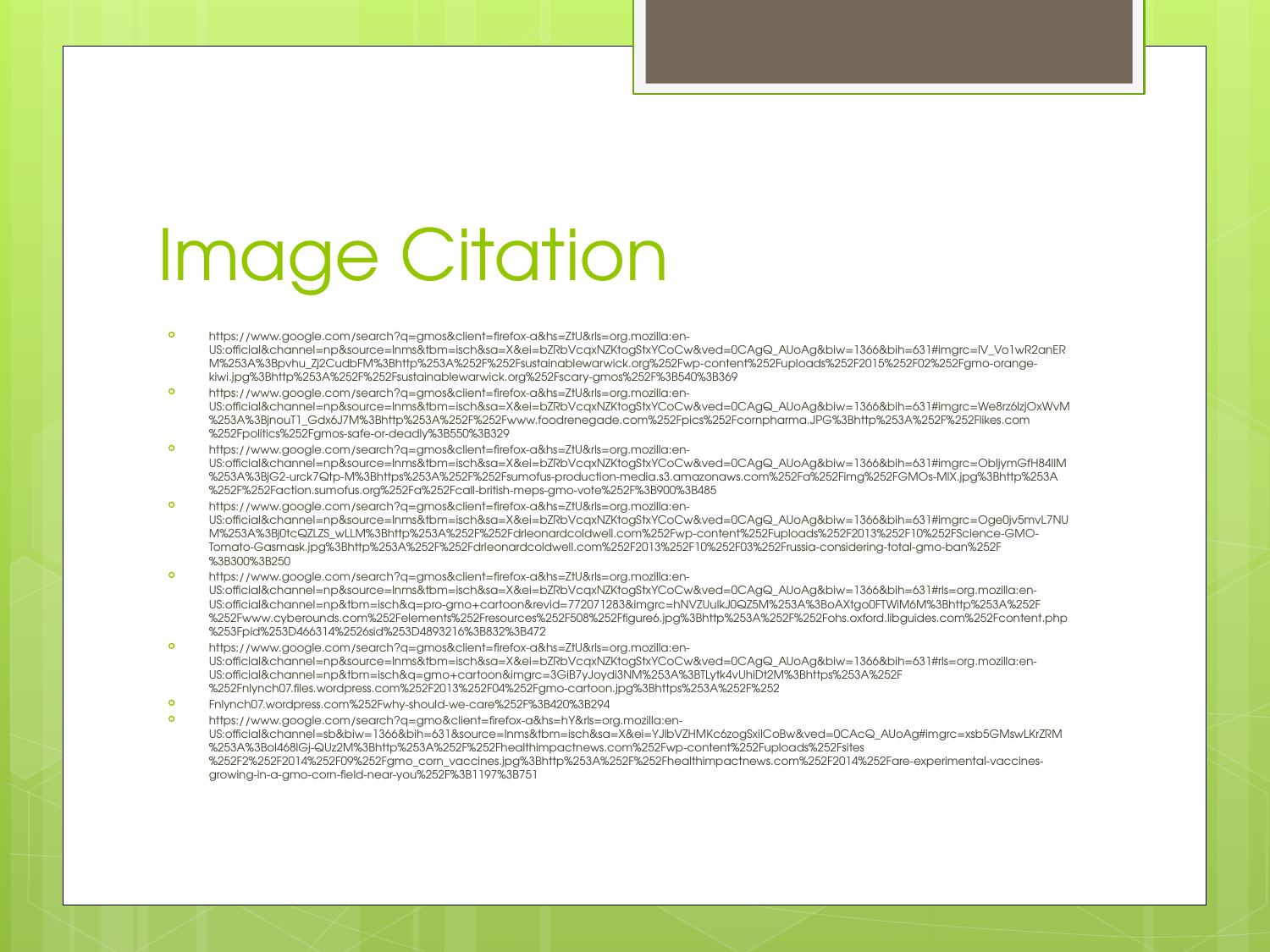

# Image Citation
https://www.google.com/search?q=gmos&client=firefox-a&hs=ZtU&rls=org.mozilla:en-US:official&channel=np&source=lnms&tbm=isch&sa=X&ei=bZRbVcqxNZKtogStxYCoCw&ved=0CAgQ_AUoAg&biw=1366&bih=631#imgrc=lV_Vo1wR2anERM%253A%3Bpvhu_Zj2CudbFM%3Bhttp%253A%252F%252Fsustainablewarwick.org%252Fwp-content%252Fuploads%252F2015%252F02%252Fgmo-orange-kiwi.jpg%3Bhttp%253A%252F%252Fsustainablewarwick.org%252Fscary-gmos%252F%3B540%3B369
https://www.google.com/search?q=gmos&client=firefox-a&hs=ZtU&rls=org.mozilla:en-US:official&channel=np&source=lnms&tbm=isch&sa=X&ei=bZRbVcqxNZKtogStxYCoCw&ved=0CAgQ_AUoAg&biw=1366&bih=631#imgrc=We8rz6lzjOxWvM%253A%3BjnouT1_Gdx6J7M%3Bhttp%253A%252F%252Fwww.foodrenegade.com%252Fpics%252Fcornpharma.JPG%3Bhttp%253A%252F%252Flikes.com%252Fpolitics%252Fgmos-safe-or-deadly%3B550%3B329
https://www.google.com/search?q=gmos&client=firefox-a&hs=ZtU&rls=org.mozilla:en-US:official&channel=np&source=lnms&tbm=isch&sa=X&ei=bZRbVcqxNZKtogStxYCoCw&ved=0CAgQ_AUoAg&biw=1366&bih=631#imgrc=ObljymGfH84lIM%253A%3BjG2-urck7Qtp-M%3Bhttps%253A%252F%252Fsumofus-production-media.s3.amazonaws.com%252Fa%252Fimg%252FGMOs-MIX.jpg%3Bhttp%253A%252F%252Faction.sumofus.org%252Fa%252Fcall-british-meps-gmo-vote%252F%3B900%3B485
https://www.google.com/search?q=gmos&client=firefox-a&hs=ZtU&rls=org.mozilla:en-US:official&channel=np&source=lnms&tbm=isch&sa=X&ei=bZRbVcqxNZKtogStxYCoCw&ved=0CAgQ_AUoAg&biw=1366&bih=631#imgrc=Oge0jv5mvL7NUM%253A%3Bj0tcQZLZS_wLLM%3Bhttp%253A%252F%252Fdrleonardcoldwell.com%252Fwp-content%252Fuploads%252F2013%252F10%252FScience-GMO-Tomato-Gasmask.jpg%3Bhttp%253A%252F%252Fdrleonardcoldwell.com%252F2013%252F10%252F03%252Frussia-considering-total-gmo-ban%252F%3B300%3B250
https://www.google.com/search?q=gmos&client=firefox-a&hs=ZtU&rls=org.mozilla:en-US:official&channel=np&source=lnms&tbm=isch&sa=X&ei=bZRbVcqxNZKtogStxYCoCw&ved=0CAgQ_AUoAg&biw=1366&bih=631#rls=org.mozilla:en-US:official&channel=np&tbm=isch&q=pro-gmo+cartoon&revid=772071283&imgrc=hNVZUuIkJ0QZ5M%253A%3BoAXtgo0FTWiM6M%3Bhttp%253A%252F%252Fwww.cyberounds.com%252Felements%252Fresources%252F508%252Ffigure6.jpg%3Bhttp%253A%252F%252Fohs.oxford.libguides.com%252Fcontent.php%253Fpid%253D466314%2526sid%253D4893216%3B832%3B472
https://www.google.com/search?q=gmos&client=firefox-a&hs=ZtU&rls=org.mozilla:en-US:official&channel=np&source=lnms&tbm=isch&sa=X&ei=bZRbVcqxNZKtogStxYCoCw&ved=0CAgQ_AUoAg&biw=1366&bih=631#rls=org.mozilla:en-US:official&channel=np&tbm=isch&q=gmo+cartoon&imgrc=3GiB7yJoydi3NM%253A%3BTLytk4vUhiDt2M%3Bhttps%253A%252F%252Fnlynch07.files.wordpress.com%252F2013%252F04%252Fgmo-cartoon.jpg%3Bhttps%253A%252F%252
Fnlynch07.wordpress.com%252Fwhy-should-we-care%252F%3B420%3B294
https://www.google.com/search?q=gmo&client=firefox-a&hs=hY&rls=org.mozilla:en-US:official&channel=sb&biw=1366&bih=631&source=lnms&tbm=isch&sa=X&ei=YJlbVZHMKc6zogSxiICoBw&ved=0CAcQ_AUoAg#imgrc=xsb5GMswLKrZRM%253A%3BoI468lGj-QUz2M%3Bhttp%253A%252F%252Fhealthimpactnews.com%252Fwp-content%252Fuploads%252Fsites%252F2%252F2014%252F09%252Fgmo_corn_vaccines.jpg%3Bhttp%253A%252F%252Fhealthimpactnews.com%252F2014%252Fare-experimental-vaccines-growing-in-a-gmo-corn-field-near-you%252F%3B1197%3B751